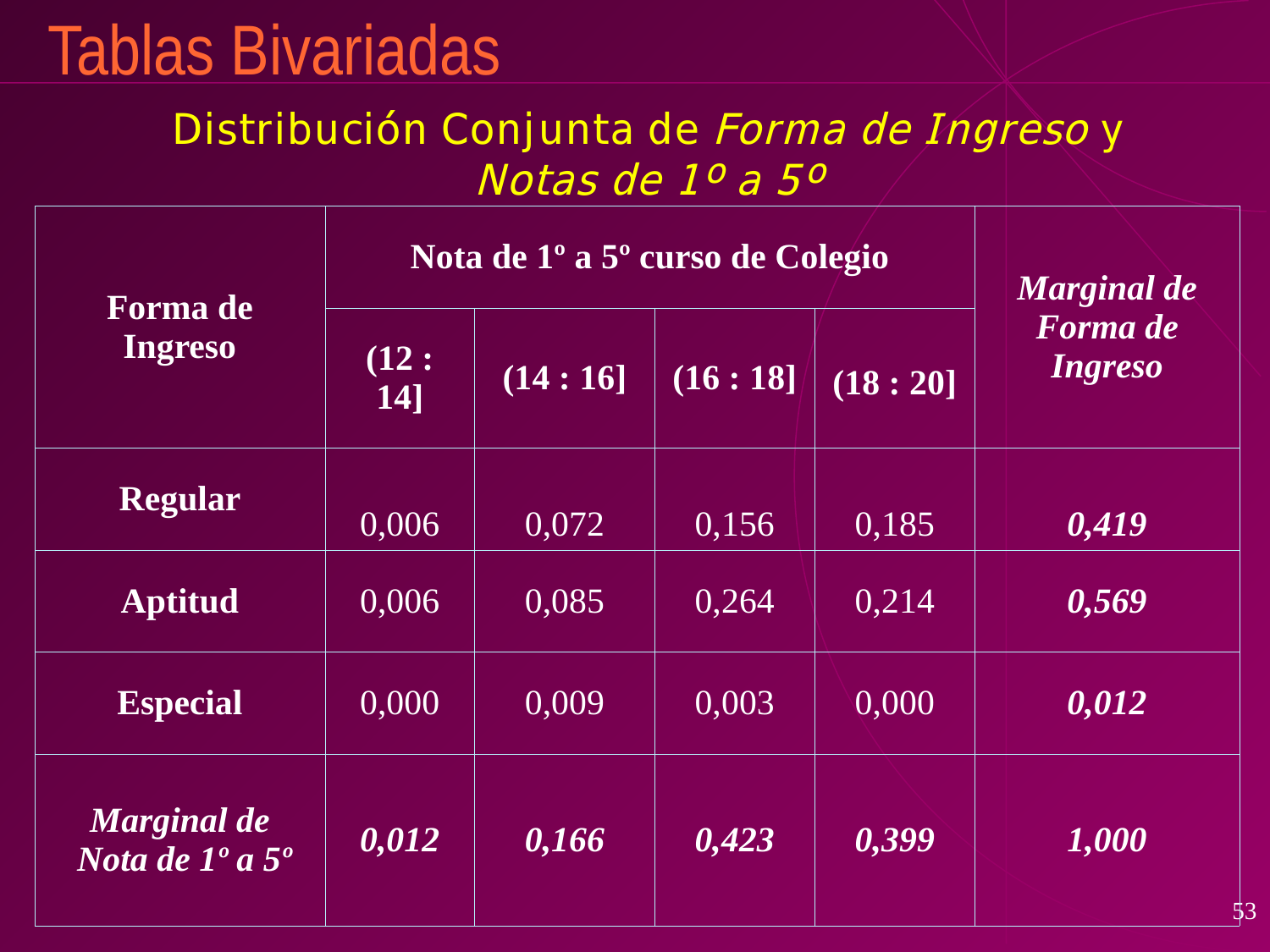

# Tablas Bivariadas
Distribución Conjunta de Forma de Ingreso y Notas de 1º a 5º
| Forma de Ingreso | Nota de 1º a 5º curso de Colegio |  |  |  | Marginal de Forma de Ingreso |
| --- | --- | --- | --- | --- | --- |
|  | (12 : 14] | (14 : 16] | (16 : 18] | (18 : 20] |  |
| Regular | 0,006 | 0,072 | 0,156 | 0,185 | 0,419 |
| Aptitud | 0,006 | 0,085 | 0,264 | 0,214 | 0,569 |
| Especial | 0,000 | 0,009 | 0,003 | 0,000 | 0,012 |
| Marginal de Nota de 1º a 5º | 0,012 | 0,166 | 0,423 | 0,399 | 1,000 |

53